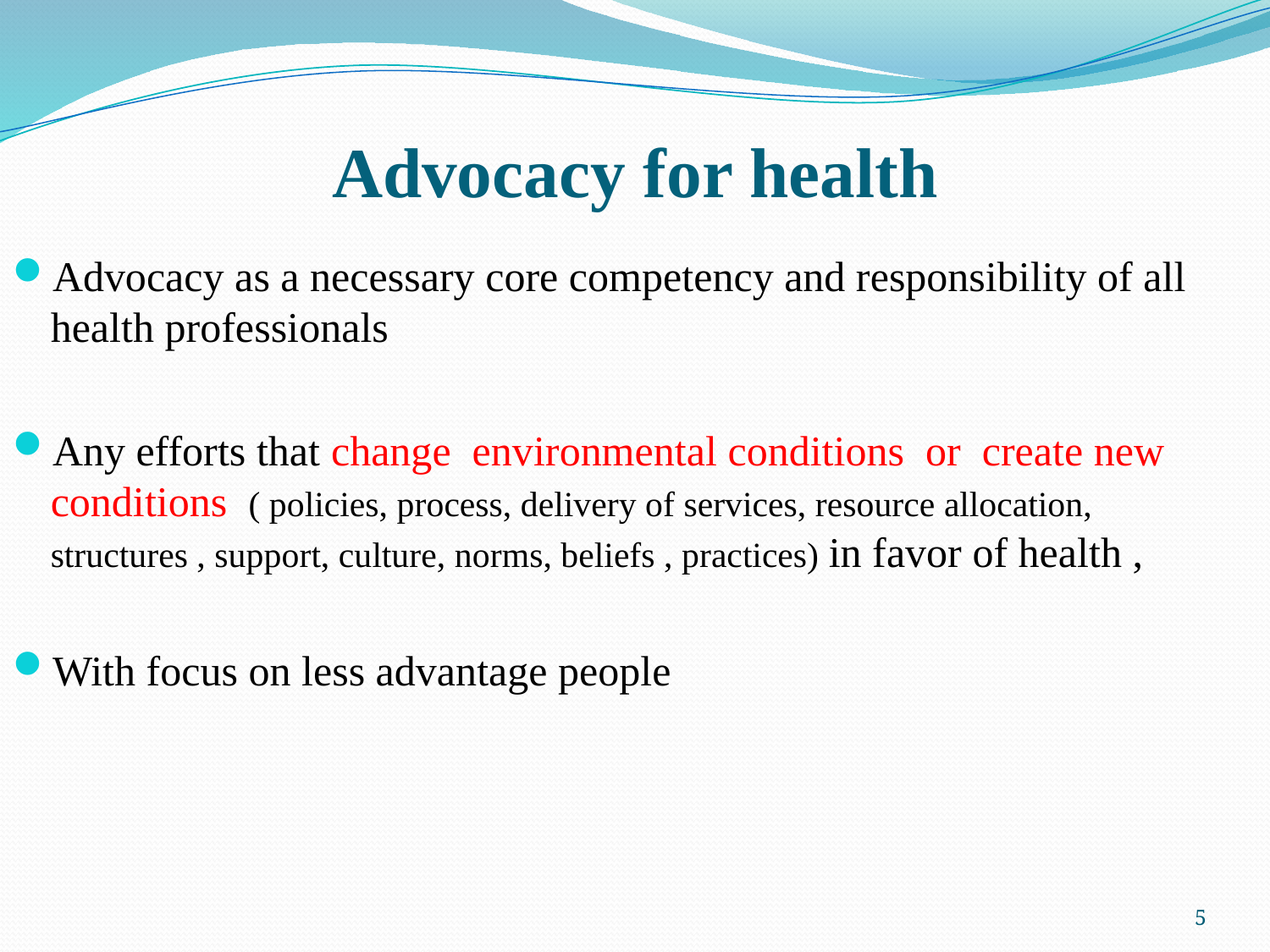

# Advocacy for health
Advocacy as a necessary core competency and responsibility of all health professionals

Any efforts that change  environmental conditions  or  create new conditions  ( policies, process, delivery of services, resource allocation, structures , support, culture, norms, beliefs , practices) in favor of health ,

With focus on less advantage people

5